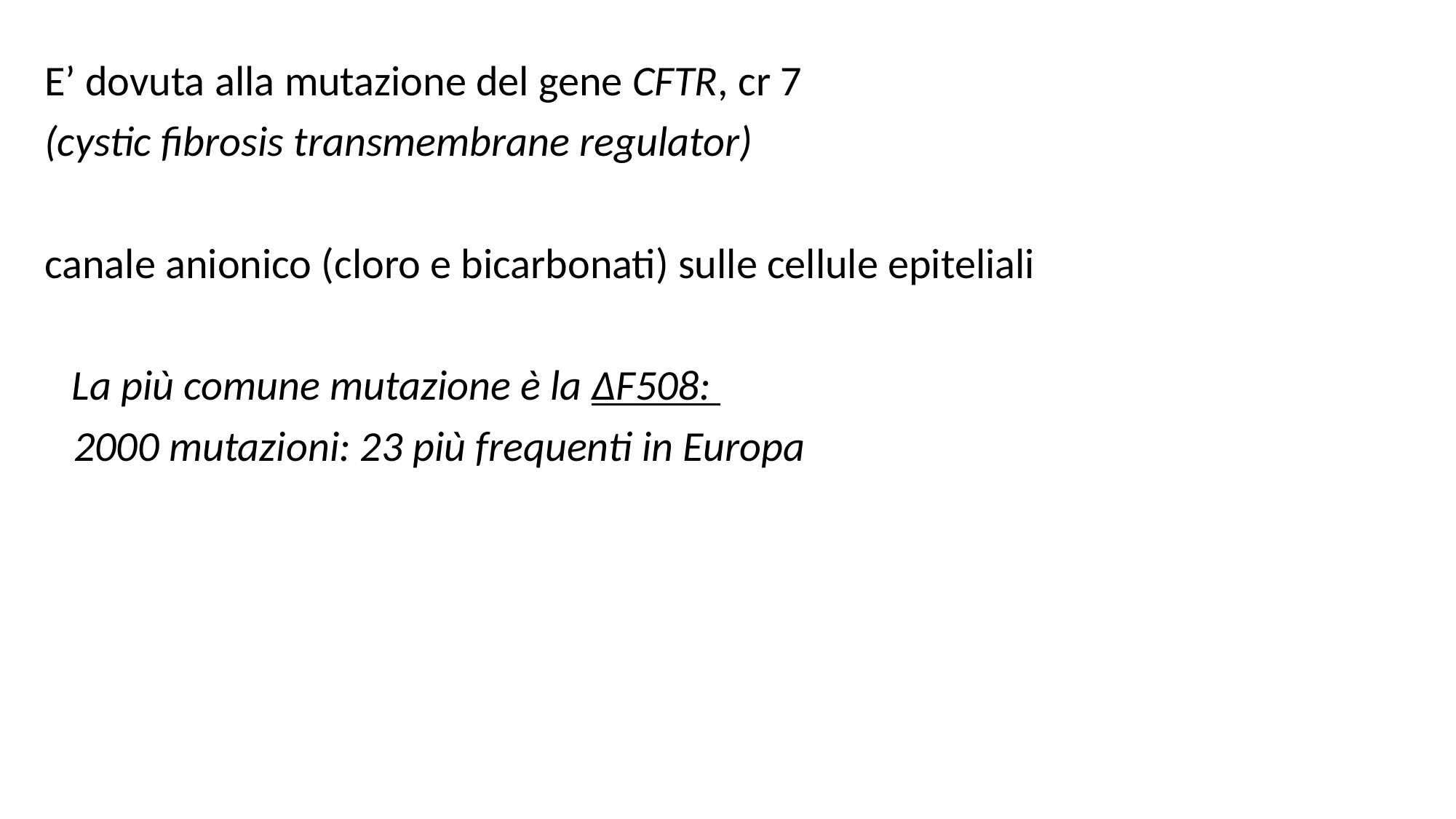

E’ dovuta alla mutazione del gene CFTR, cr 7
(cystic fibrosis transmembrane regulator)

canale anionico (cloro e bicarbonati) sulle cellule epiteliali

	La più comune mutazione è la ΔF508:
   2000 mutazioni: 23 più frequenti in Europa